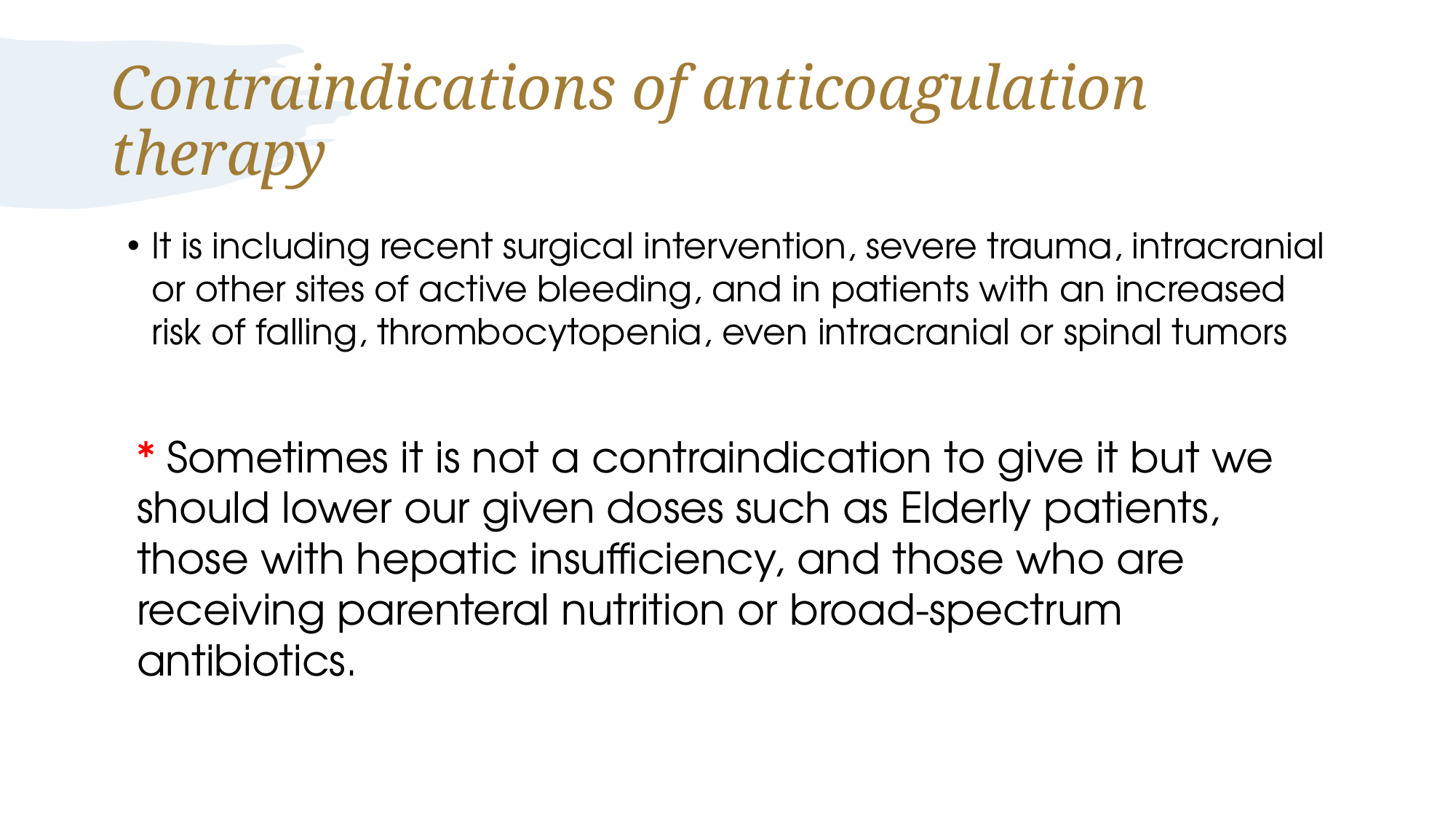

# Contraindications of anticoagulation therapy
It is including recent surgical intervention, severe trauma, intracranial or other sites of active bleeding, and in patients with an increased risk of falling, thrombocytopenia, even intracranial or spinal tumors

* Sometimes it is not a contraindication to give it but we should lower our given doses such as Elderly patients, those with hepatic insufficiency, and those who are receiving parenteral nutrition or broad-spectrum antibiotics.